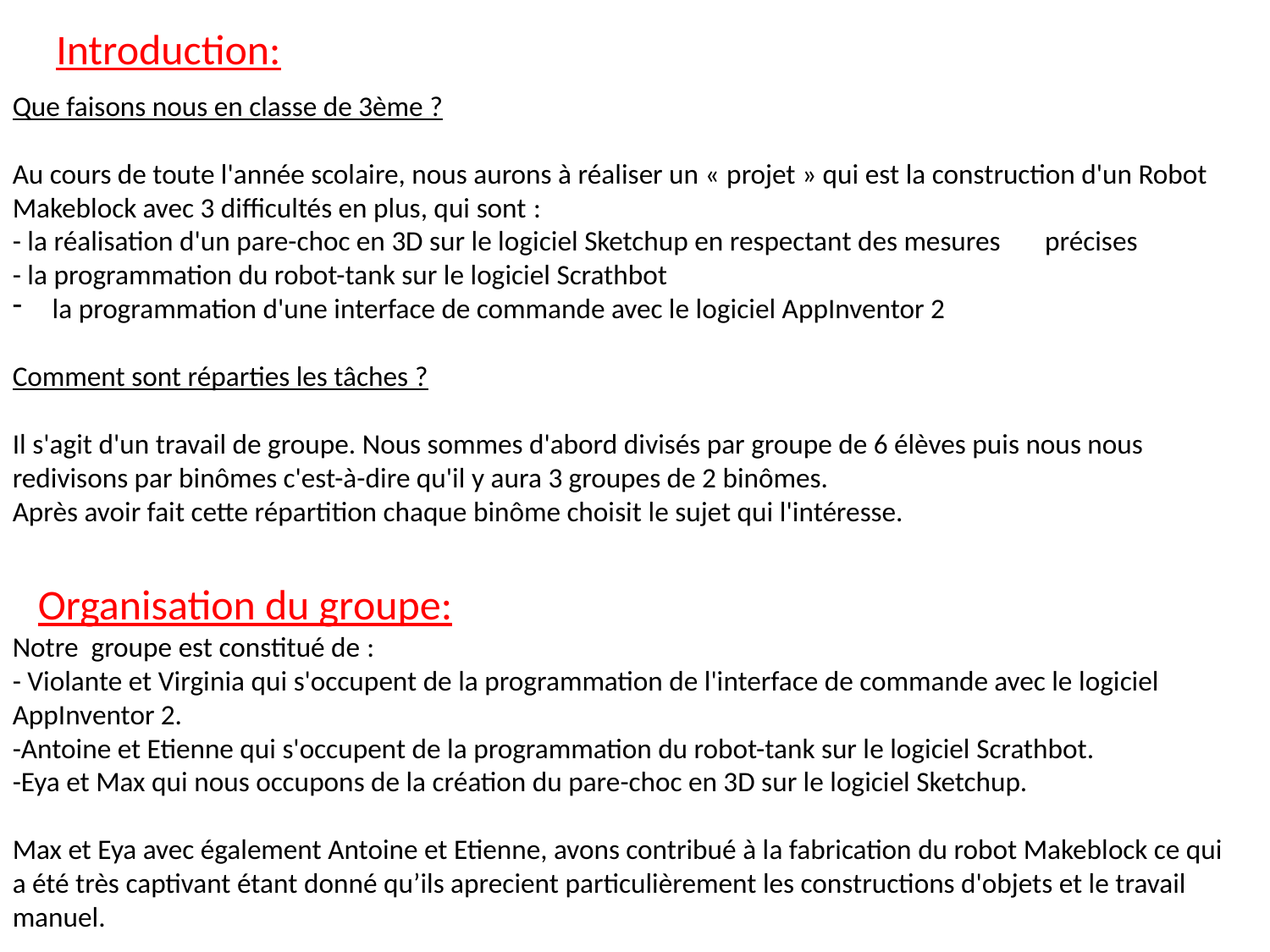

Introduction:
Que faisons nous en classe de 3ème ?

Au cours de toute l'année scolaire, nous aurons à réaliser un « projet » qui est la construction d'un Robot Makeblock avec 3 difficultés en plus, qui sont :
- la réalisation d'un pare-choc en 3D sur le logiciel Sketchup en respectant des mesures       précises
- la programmation du robot-tank sur le logiciel Scrathbot
la programmation d'une interface de commande avec le logiciel AppInventor 2

Comment sont réparties les tâches ?

Il s'agit d'un travail de groupe. Nous sommes d'abord divisés par groupe de 6 élèves puis nous nous redivisons par binômes c'est-à-dire qu'il y aura 3 groupes de 2 binômes.
Après avoir fait cette répartition chaque binôme choisit le sujet qui l'intéresse.

    Organisation du groupe:
Notre  groupe est constitué de :
- Violante et Virginia qui s'occupent de la programmation de l'interface de commande avec le logiciel      AppInventor 2.
-Antoine et Etienne qui s'occupent de la programmation du robot-tank sur le logiciel Scrathbot.
-Eya et Max qui nous occupons de la création du pare-choc en 3D sur le logiciel Sketchup.

Max et Eya avec également Antoine et Etienne, avons contribué à la fabrication du robot Makeblock ce qui a été très captivant étant donné qu’ils aprecient particulièrement les constructions d'objets et le travail manuel.